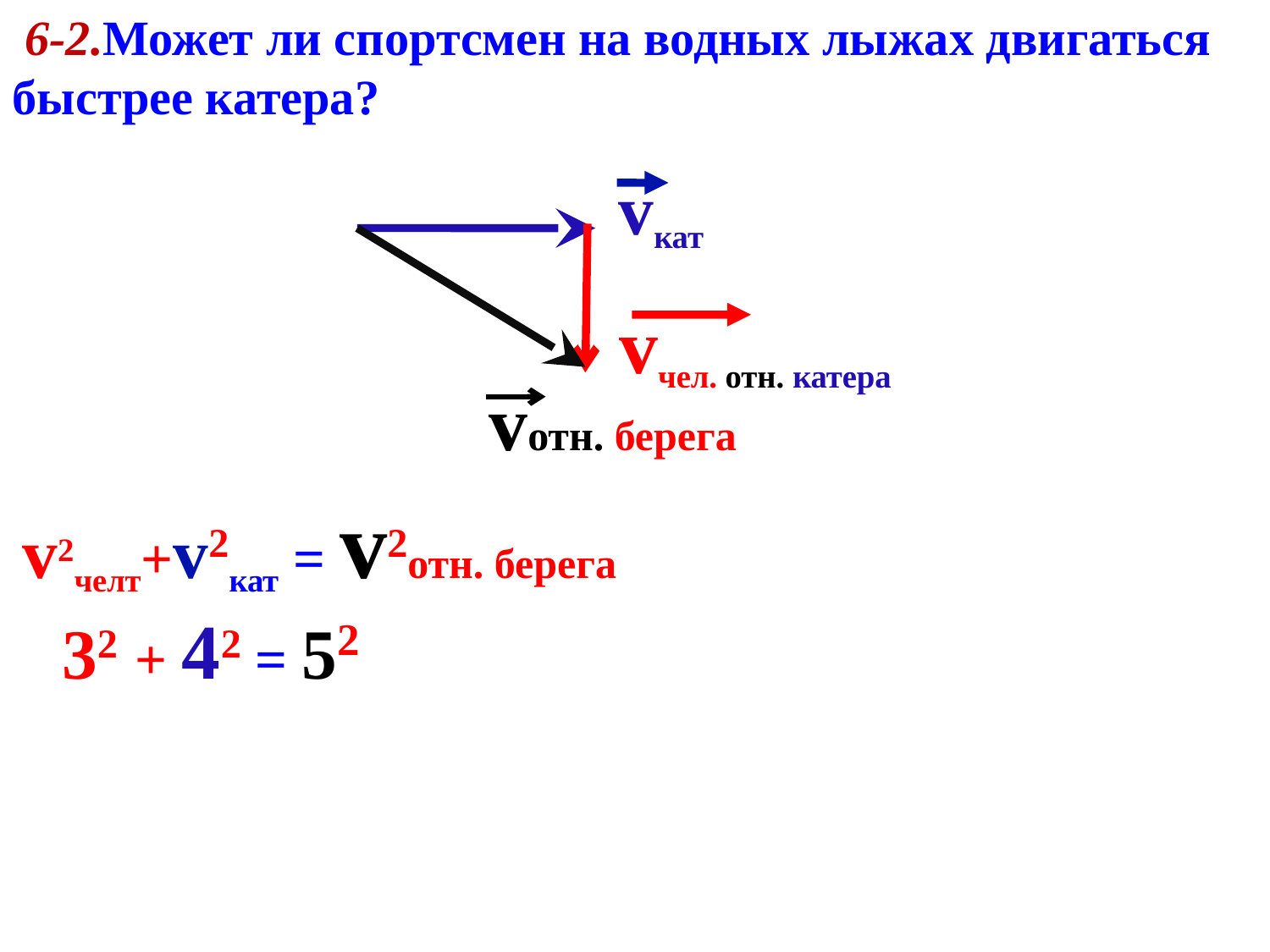

6-2.Может ли спортсмен на водных лыжах двигаться быстрее катера?
vкат

vчел. отн. катера

vотн. берега
v2челт+v2кат = v2отн. берега
32 + 42 = 52